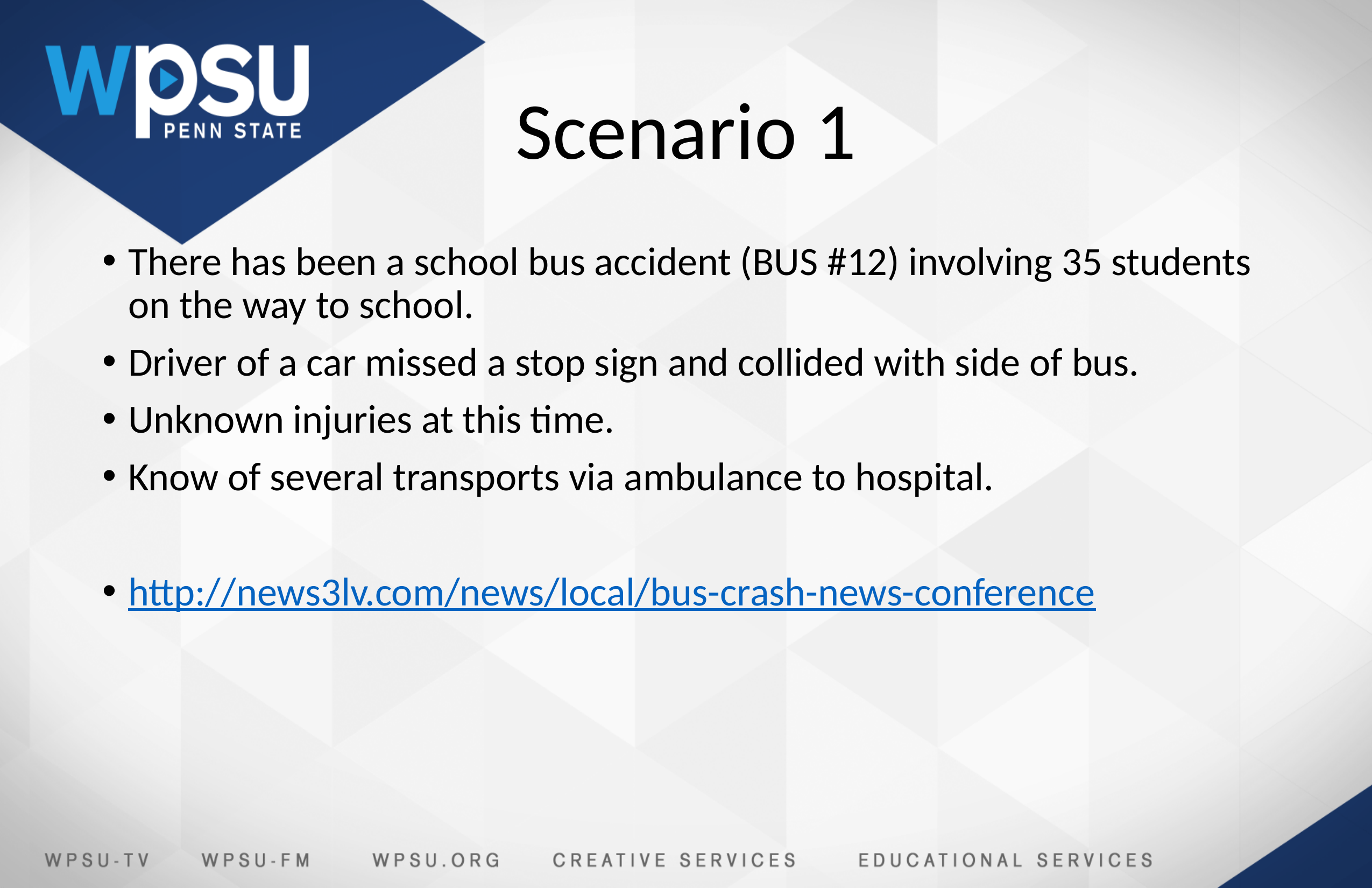

# Scenario 1
There has been a school bus accident (BUS #12) involving 35 students on the way to school.
Driver of a car missed a stop sign and collided with side of bus.
Unknown injuries at this time.
Know of several transports via ambulance to hospital.

http://news3lv.com/news/local/bus-crash-news-conference